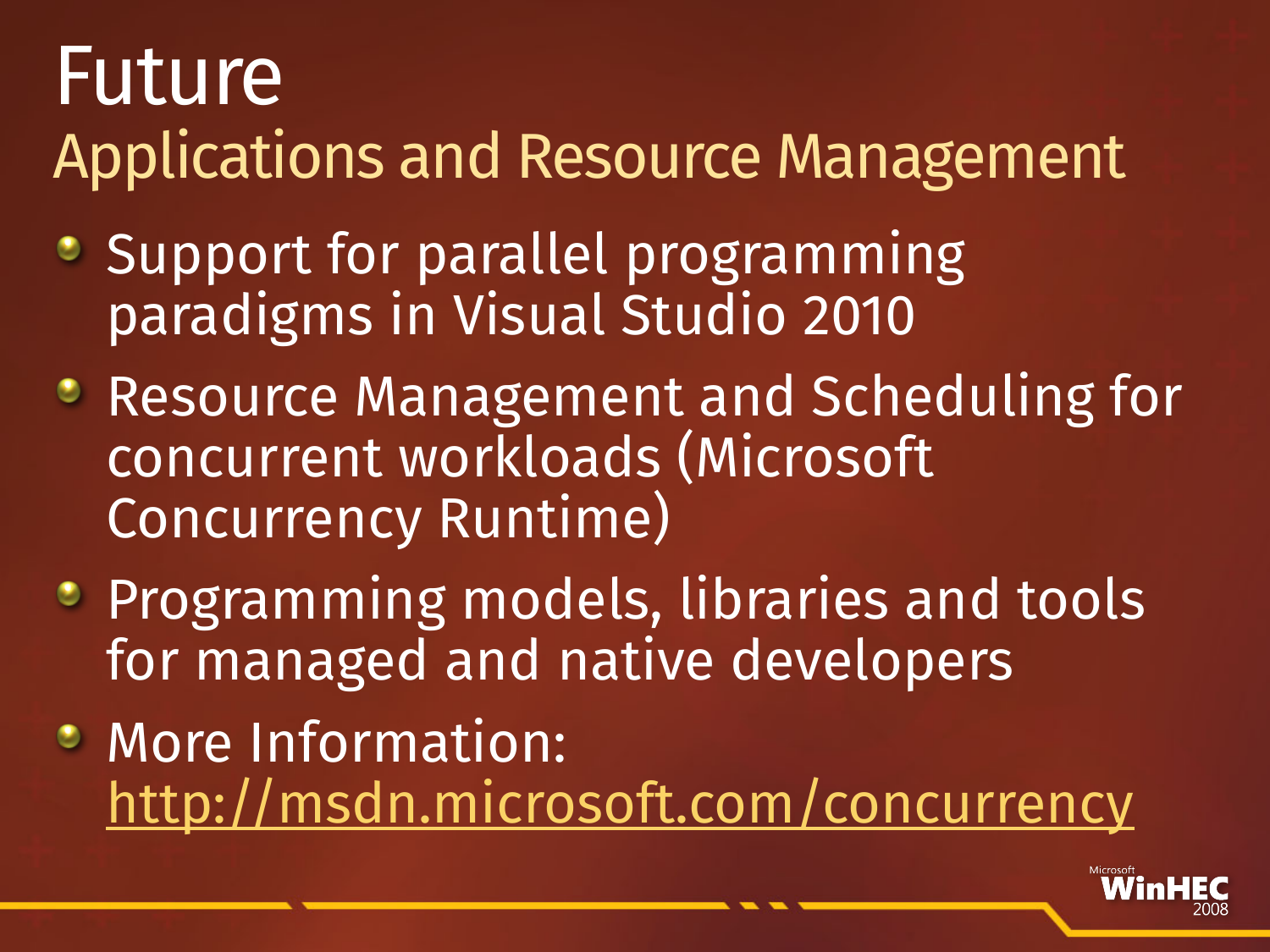

# Future Applications and Resource Management
Support for parallel programming paradigms in Visual Studio 2010
Resource Management and Scheduling for concurrent workloads (Microsoft Concurrency Runtime)
Programming models, libraries and tools for managed and native developers
More Information: http://msdn.microsoft.com/concurrency